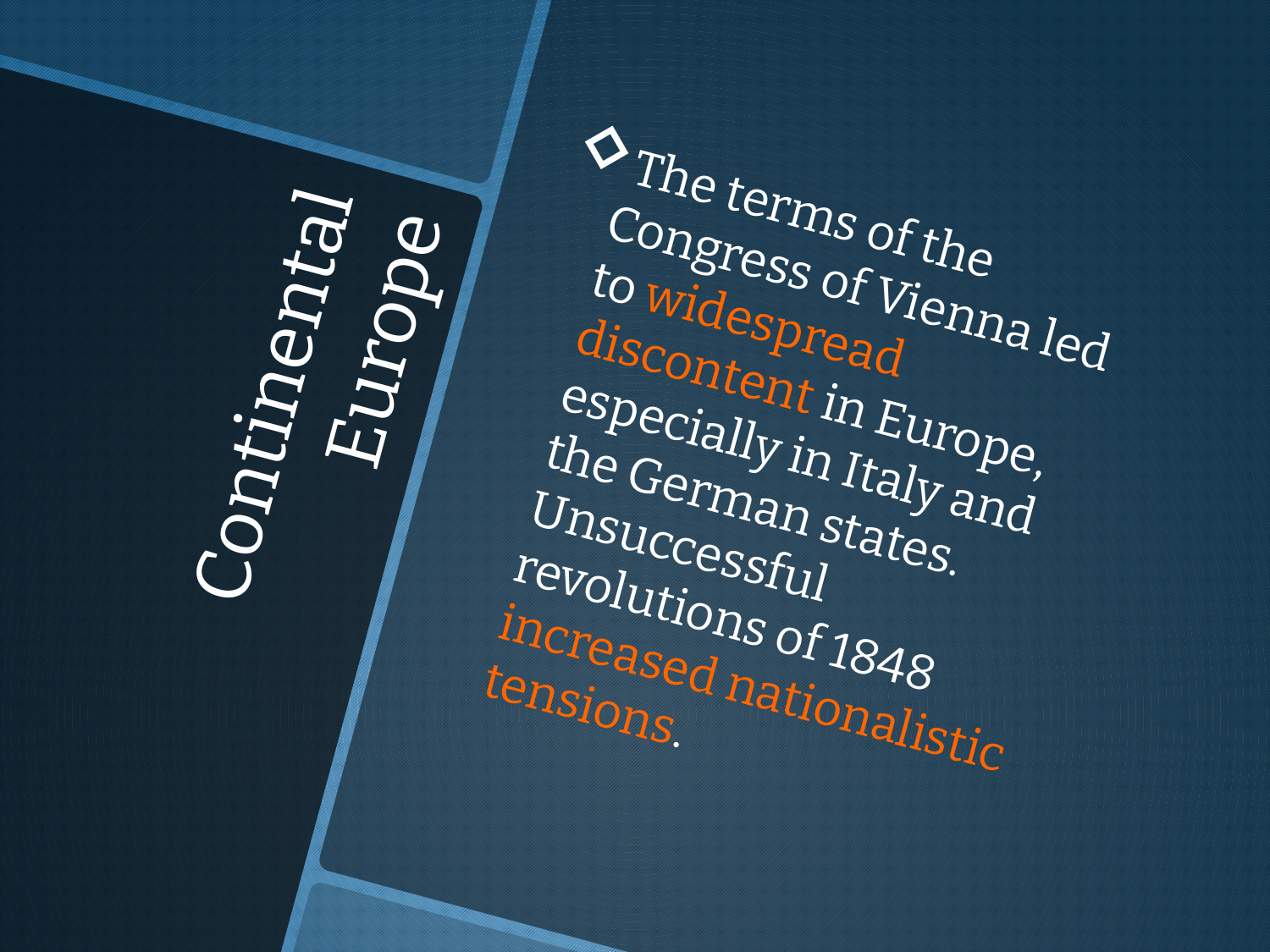

The terms of the Congress of Vienna led to widespread discontent in Europe, especially in Italy and the German states. Unsuccessful revolutions of 1848 increased nationalistic tensions.
# Continental Europe